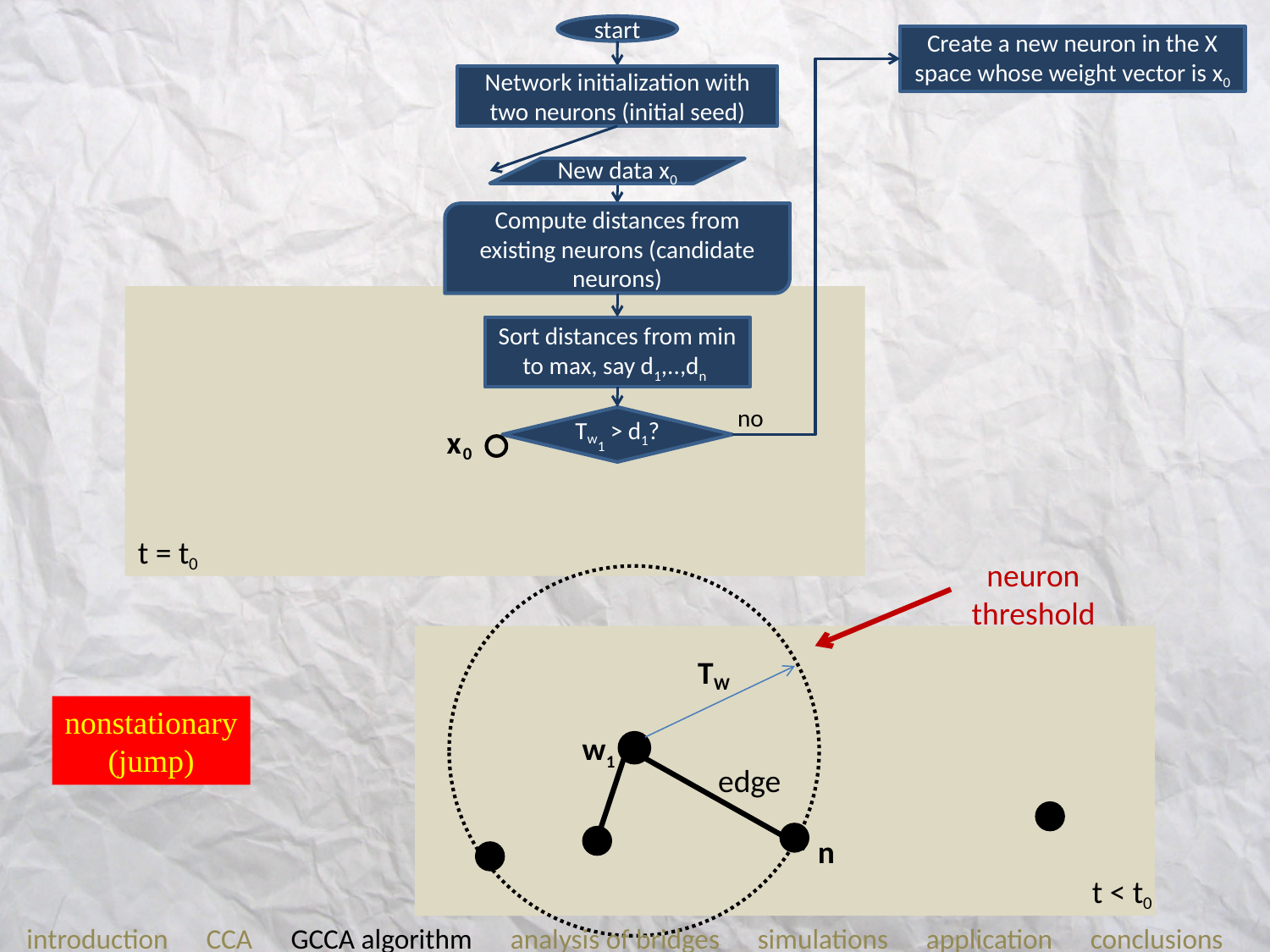

start
Create a new neuron in the X space whose weight vector is x0
Network initialization with two neurons (initial seed)
New data x0
Compute distances from existing neurons (candidate neurons)
Sort distances from min to max, say d1,..,dn
Tw1 > d1?

t = t

0

T

W
w

edge

n

t < t

0
nonstationary
(jump)
no
x

0

neuron threshold
1
introduction      CCA      GCCA algorithm      analysis of bridges      simulations      application      conclusions